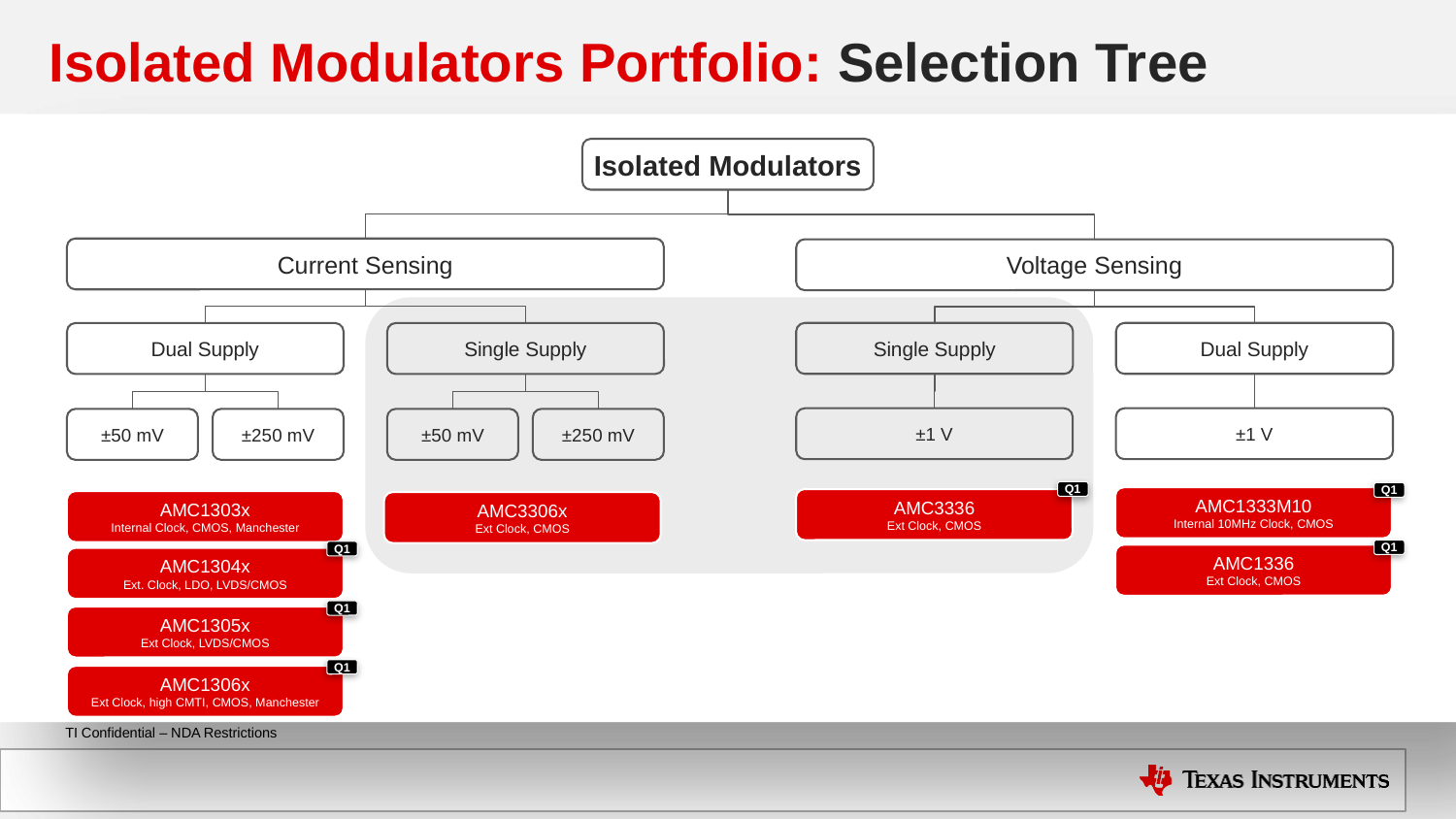

# Isolated Modulators Portfolio: Selection Tree
Isolated Modulators
Current Sensing
Voltage Sensing

Single Supply
Dual Supply
Dual Supply
Single Supply
±1 V
±1 V
±50 mV
±250 mV
±50 mV
±250 mV
Q1
Q1
AMC1333M10
Internal 10MHz Clock, CMOS
AMC3336
Ext Clock, CMOS
AMC1303x
Internal Clock, CMOS, Manchester
AMC3306x
Ext Clock, CMOS
Q1
Q1
AMC1336
Ext Clock, CMOS
AMC1304x
Ext. Clock, LDO, LVDS/CMOS
Q1
AMC1305x
Ext Clock, LVDS/CMOS
Q1
AMC1306x
Ext Clock, high CMTI, CMOS, Manchester